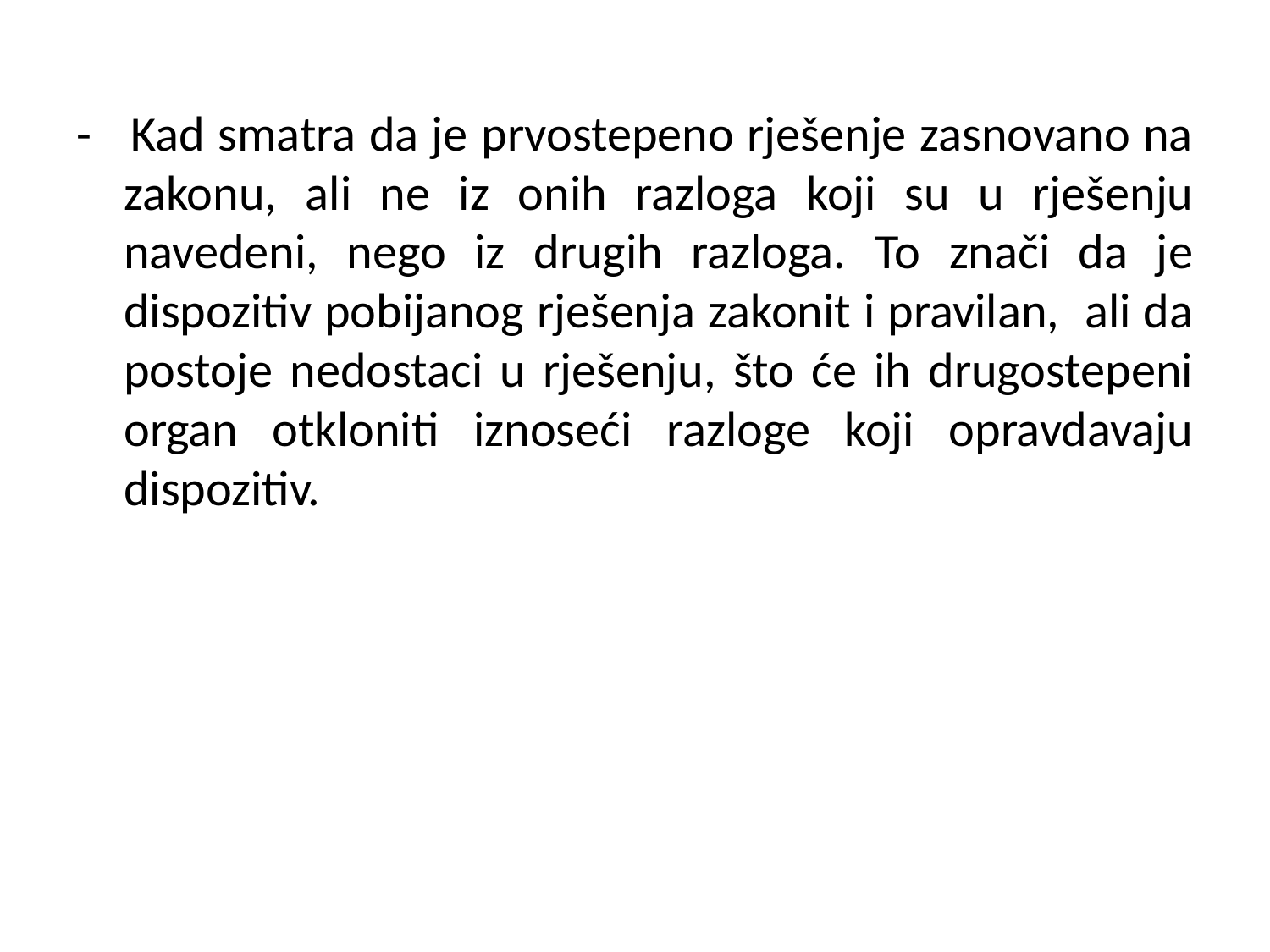

-   Kad smatra da je prvostepeno rješenje zasnovano na zakonu, ali ne iz onih razloga koji su u rješenju navedeni, nego iz drugih razloga. To znači da je dispozitiv pobijanog rješenja zakonit i pravilan,  ali da postoje nedostaci u rješenju, što će ih drugostepeni organ otkloniti iznoseći razloge koji opravdavaju dispozitiv.